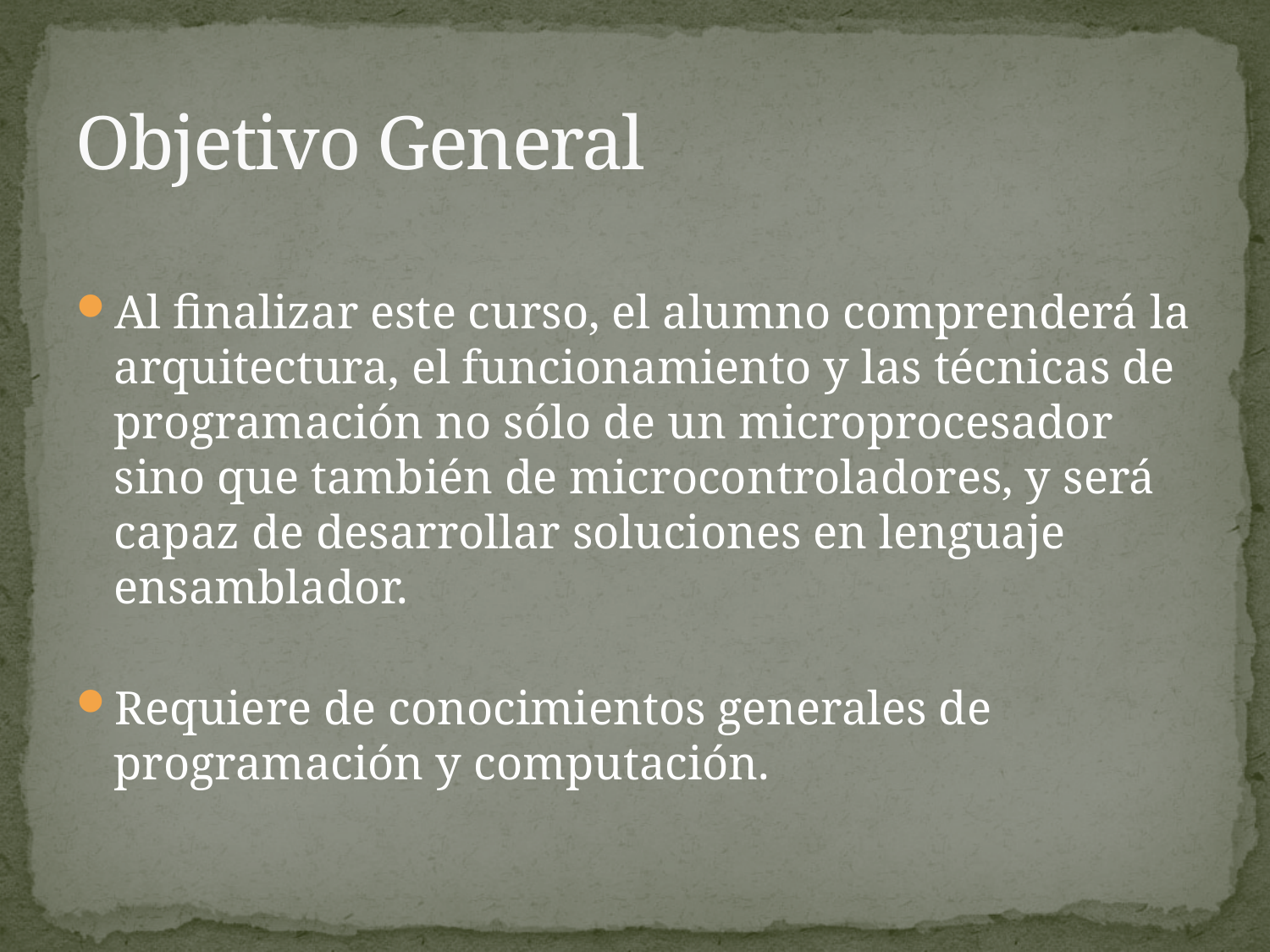

# Objetivo General

Al finalizar este curso, el alumno comprenderá la arquitectura, el funcionamiento y las técnicas de programación no sólo de un microprocesador sino que también de microcontroladores, y será capaz de desarrollar soluciones en lenguaje ensamblador.
Requiere de conocimientos generales de programación y computación.